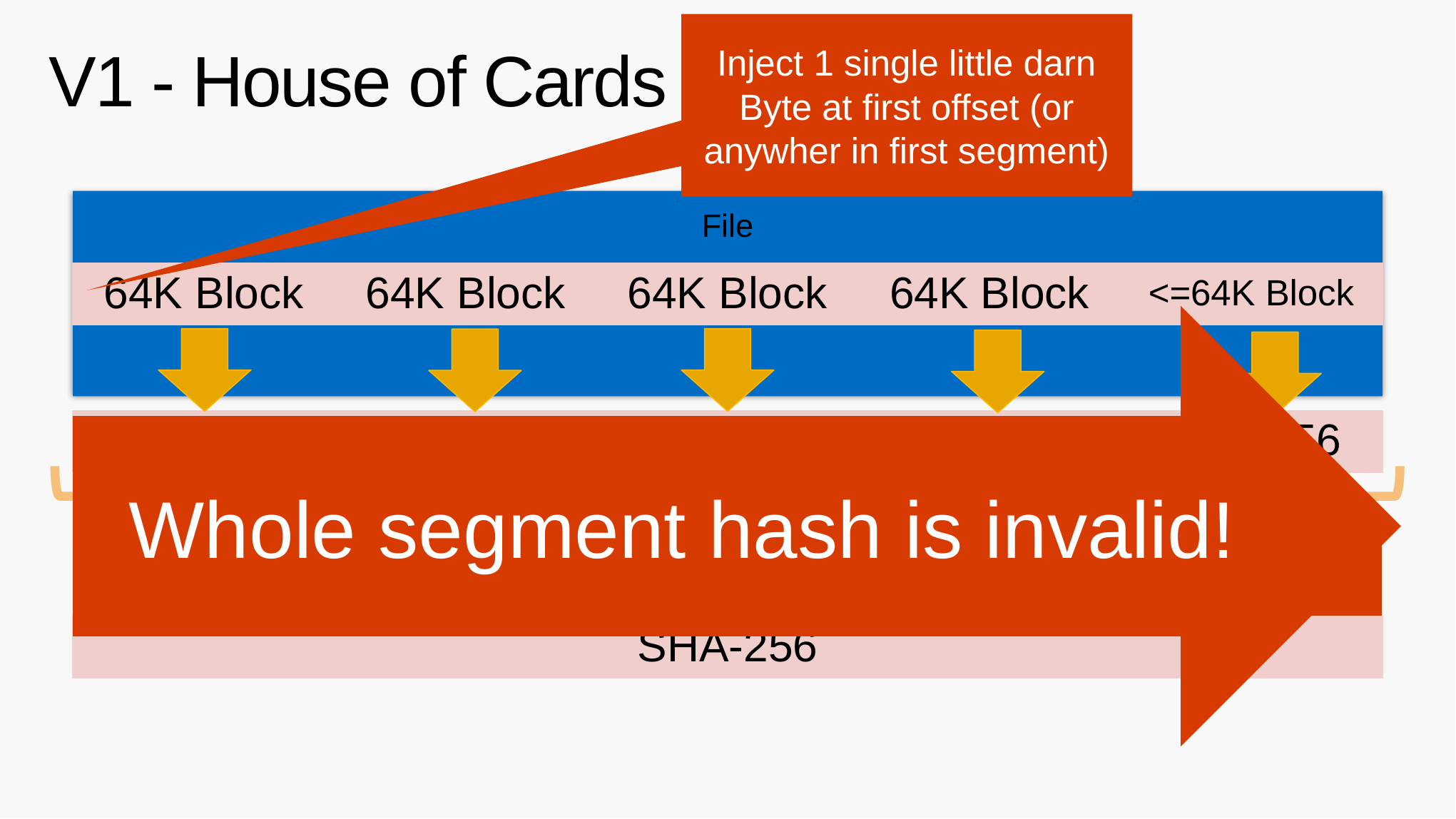

Inject 1 single little darn Byte at first offset (or anywher in first segment)
# V1 - House of Cards
File
64K Block
64K Block
64K Block
64K Block
<=64K Block
SHA-256
SHA-256
SHA-256
SHA-256
SHA-256
Segment HASH

Whole segment hash is invalid!

SHA-256